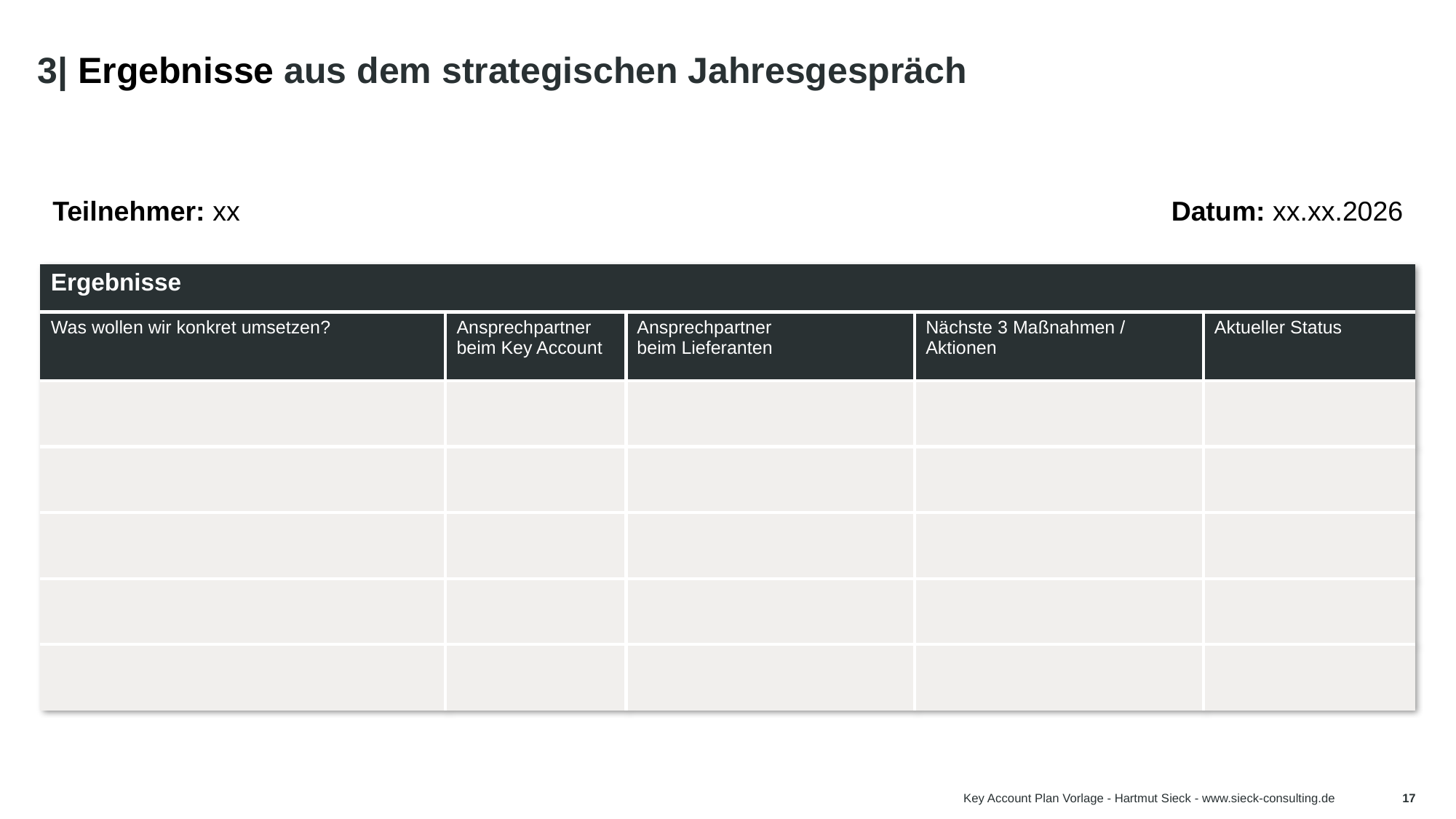

Im Kundengespräch nutzen
Diese Seite kannst du 1zu1 in einem strategischen Jahresgespräch einsetzen, um die wichtigsten Ergebnisse in einem kompakten Protokoll festzuhalten.
# 3| Ergebnisse aus dem strategischen Jahresgespräch
Tipp:
Teilnehmer: xx
Datum: xx.xx.2026
| Ergebnisse |  |  |  |  |
| --- | --- | --- | --- | --- |
| Was wollen wir konkret umsetzen? | Ansprechpartner beim Key Account | Ansprechpartner beim Lieferanten | Nächste 3 Maßnahmen / Aktionen | Aktueller Status |
|  |  |  |  |  |
|  |  |  |  |  |
|  |  |  |  |  |
|  |  |  |  |  |
|  |  |  |  |  |
Key Account Plan Vorlage - Hartmut Sieck - www.sieck-consulting.de
17